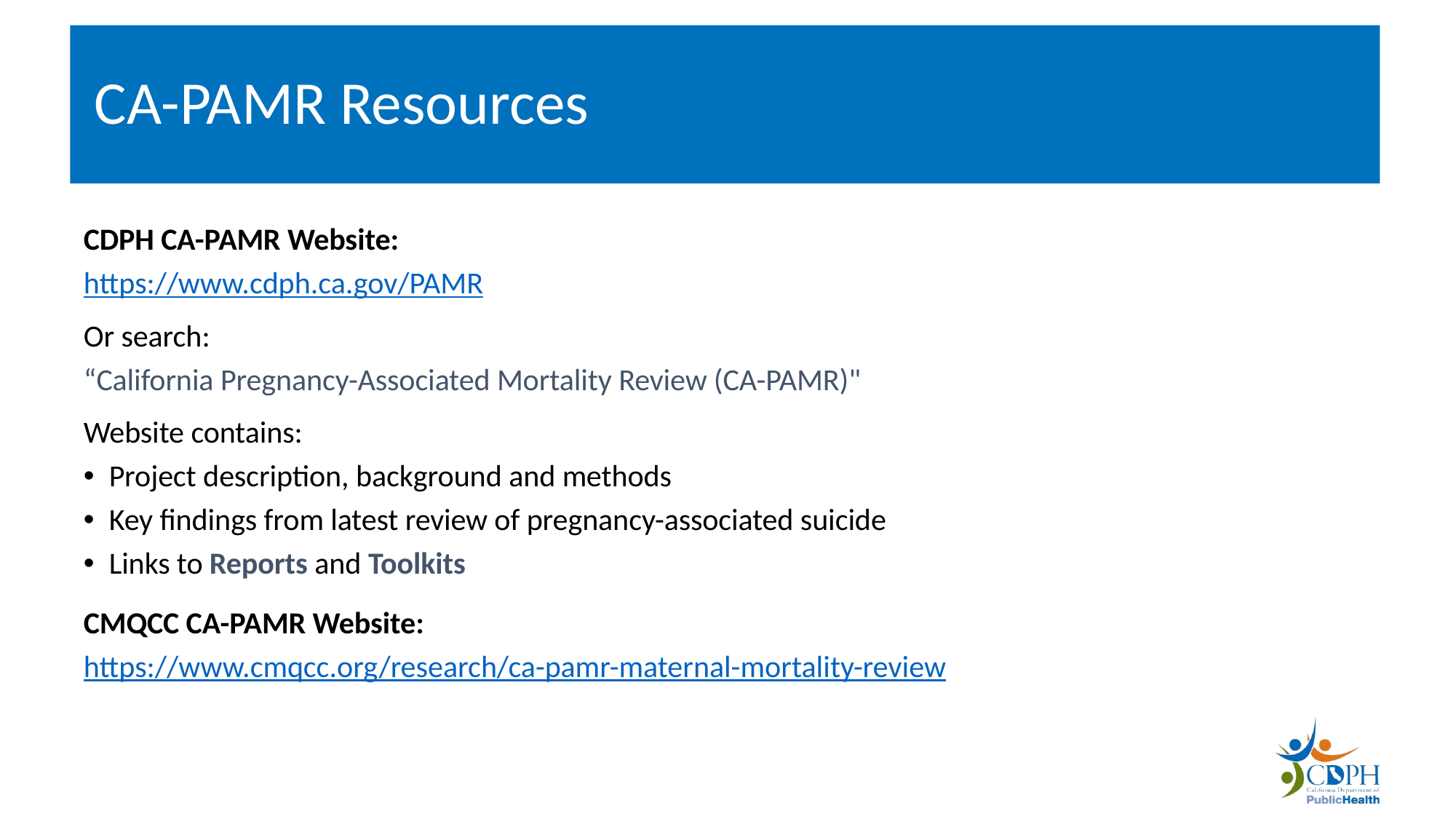

# CA-PAMR Resources
CDPH CA-PAMR Website:
https://www.cdph.ca.gov/PAMR
Or search:
“California Pregnancy-Associated Mortality Review (CA-PAMR)"
Website contains:
Project description, background and methods
Key findings from latest review of pregnancy-associated suicide
Links to Reports and Toolkits
CMQCC CA-PAMR Website:
https://www.cmqcc.org/research/ca-pamr-maternal-mortality-review